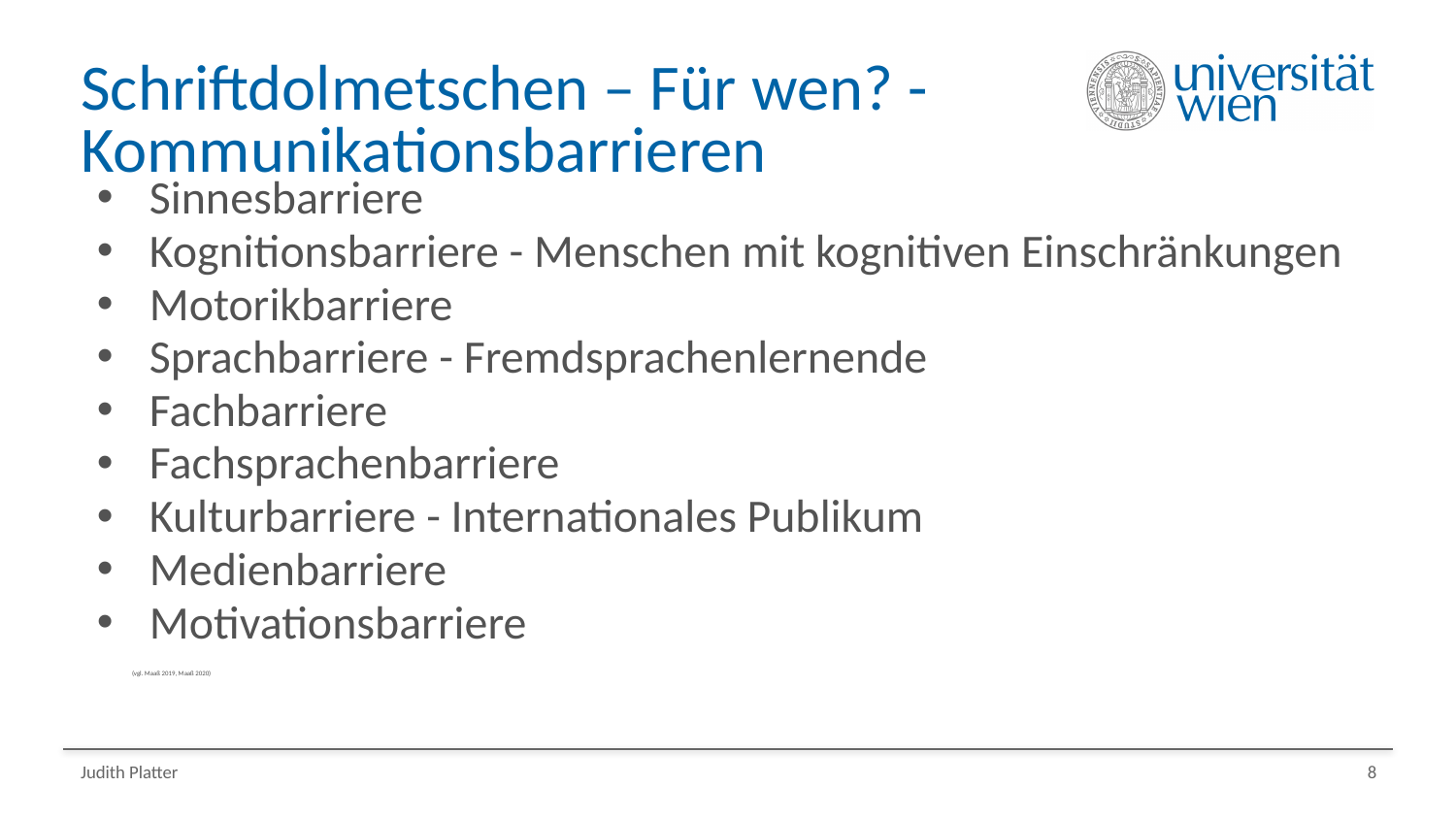

# Schriftdolmetschen – Für wen? - Kommunikationsbarrieren

Sinnesbarriere
Kognitionsbarriere - Menschen mit kognitiven Einschränkungen
Motorikbarriere
Sprachbarriere - Fremdsprachenlernende
Fachbarriere
Fachsprachenbarriere
Kulturbarriere - Internationales Publikum
Medienbarriere
Motivationsbarriere

	(vgl. Maaß 2019, Maaß 2020)

Judith Platter
8